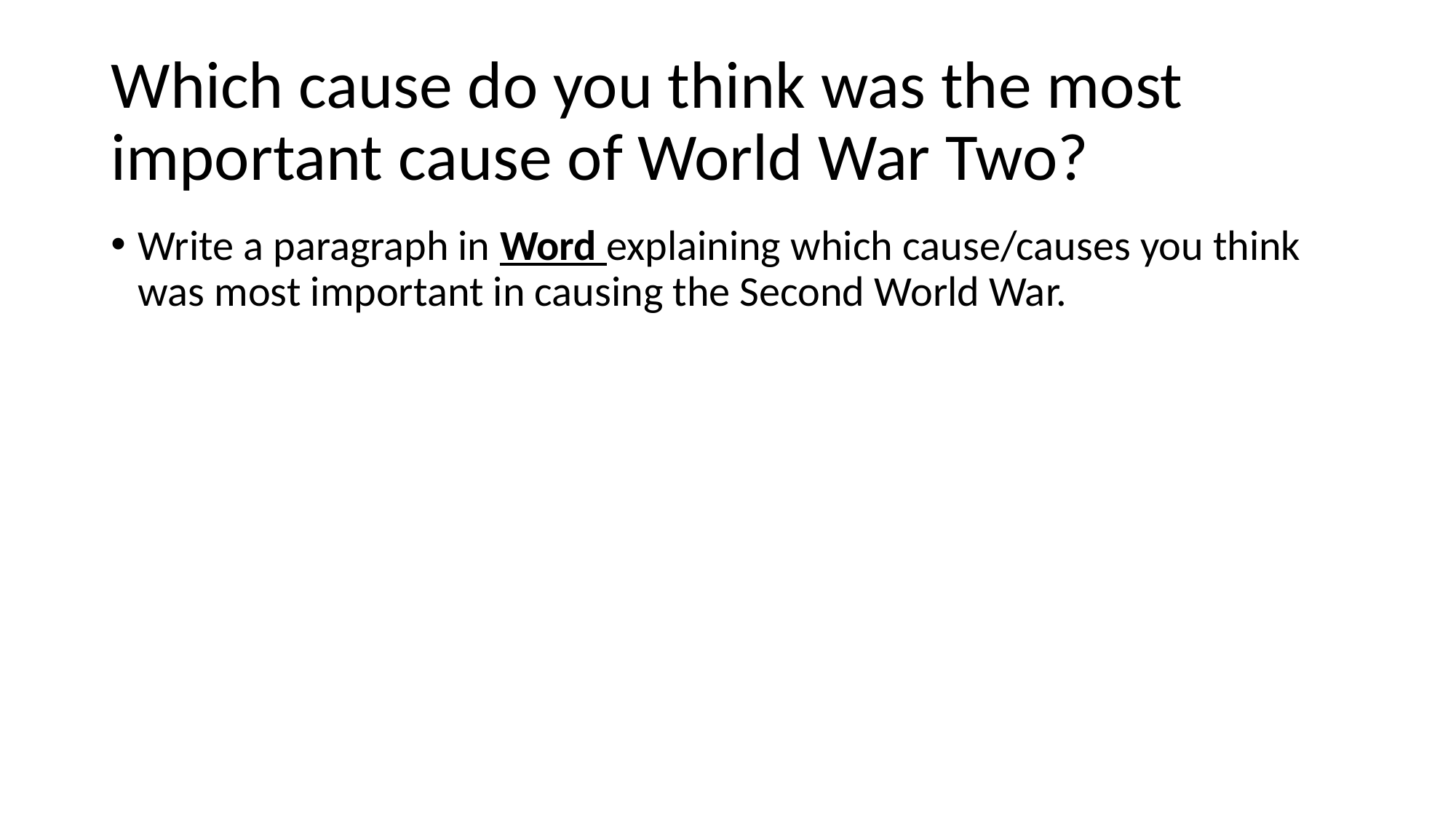

# Which cause do you think was the most important cause of World War Two?
Write a paragraph in Word explaining which cause/causes you think was most important in causing the Second World War.